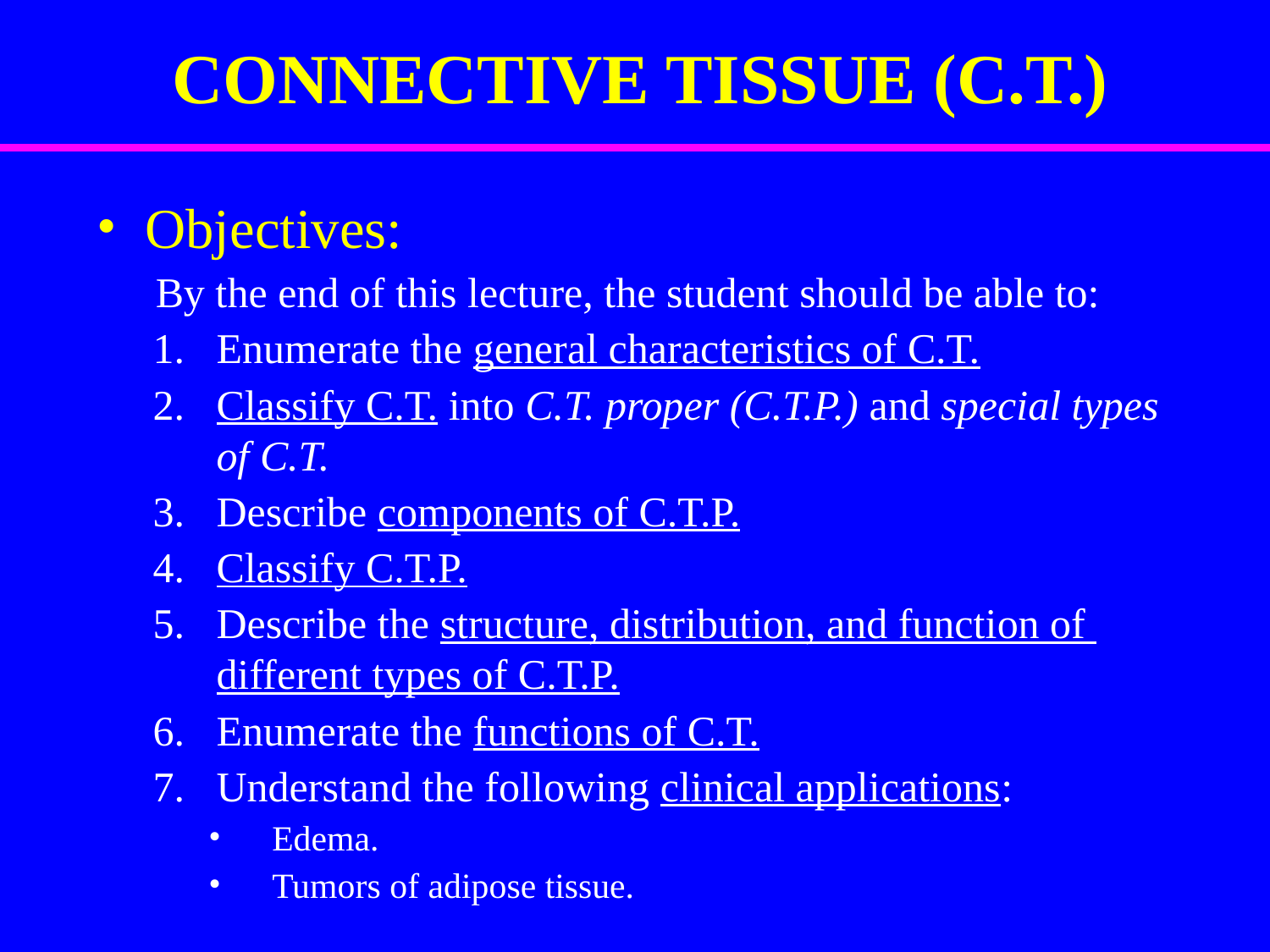

# CONNECTIVE TISSUE (C.T.)
Objectives:
	 By the end of this lecture, the student should be able to:
Enumerate the general characteristics of C.T.
Classify C.T. into C.T. proper (C.T.P.) and special types of C.T.
Describe components of C.T.P.
Classify C.T.P.
Describe the structure, distribution, and function of  different types of C.T.P.
Enumerate the functions of C.T.
Understand the following clinical applications:
Edema.
Tumors of adipose tissue.